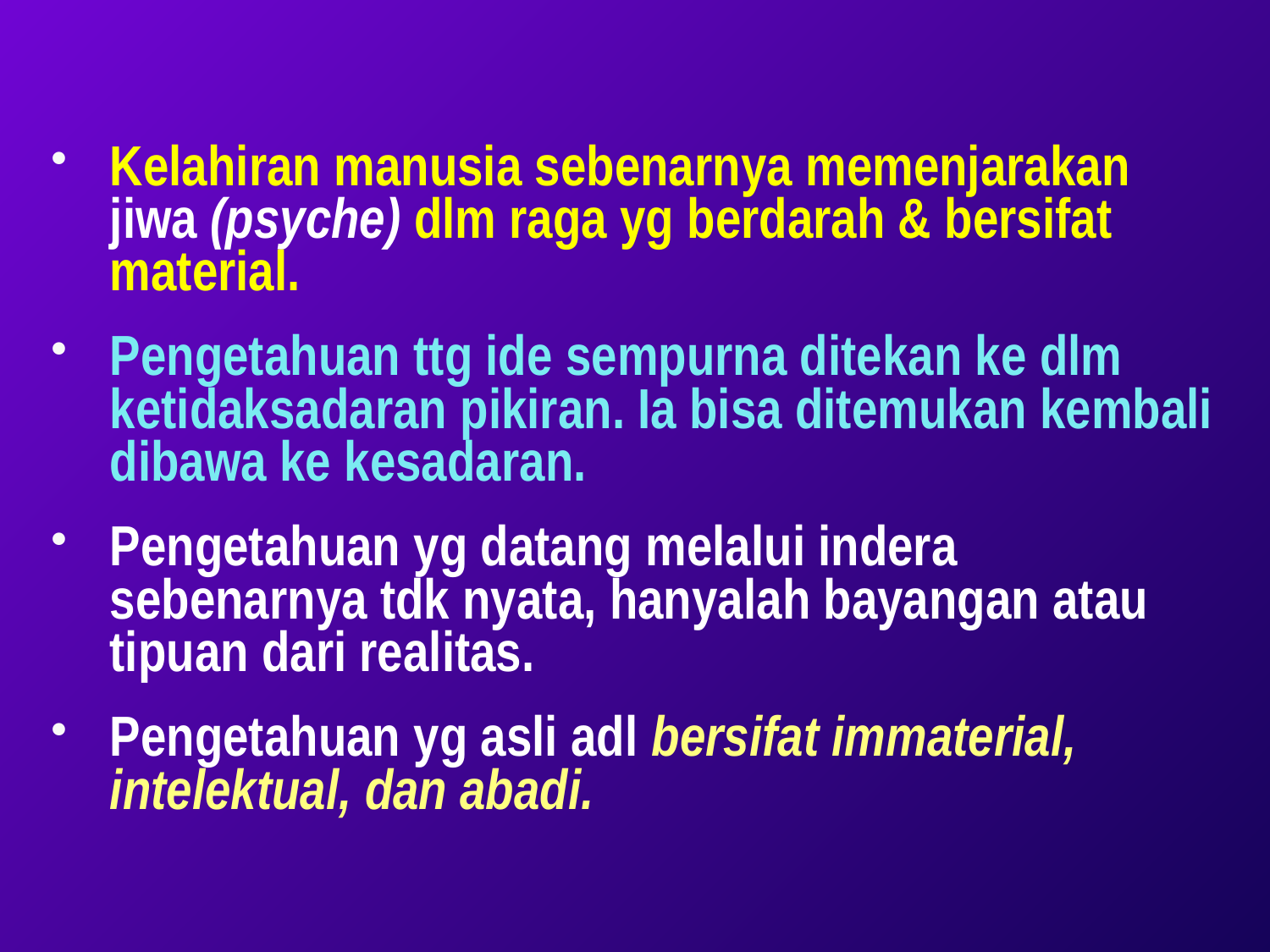

Kelahiran manusia sebenarnya memenjarakan jiwa (psyche) dlm raga yg berdarah & bersifat material.
Pengetahuan ttg ide sempurna ditekan ke dlm ketidaksadaran pikiran. Ia bisa ditemukan kembali dibawa ke kesadaran.
Pengetahuan yg datang melalui indera sebenarnya tdk nyata, hanyalah bayangan atau tipuan dari realitas.
Pengetahuan yg asli adl bersifat immaterial, intelektual, dan abadi.